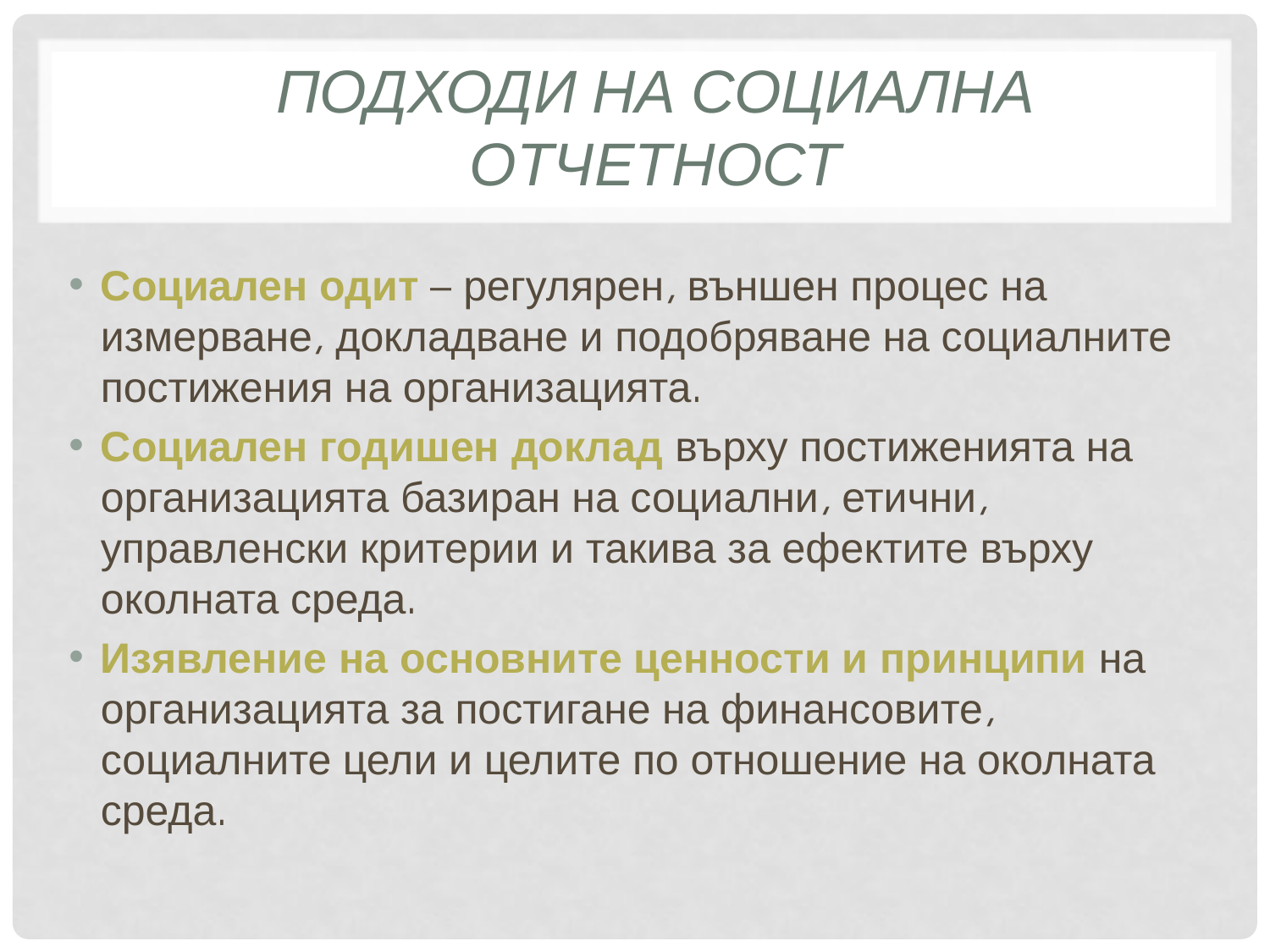

# Подходи на социална отчетност
Социален одит – регулярен, външен процес на измерване, докладване и подобряване на социалните постижения на организацията.
Социален годишен доклад върху постиженията на организацията базиран на социални, етични, управленски критерии и такива за ефектите върху околната среда.
Изявление на основните ценности и принципи на организацията за постигане на финансовите, социалните цели и целите по отношение на околната среда.